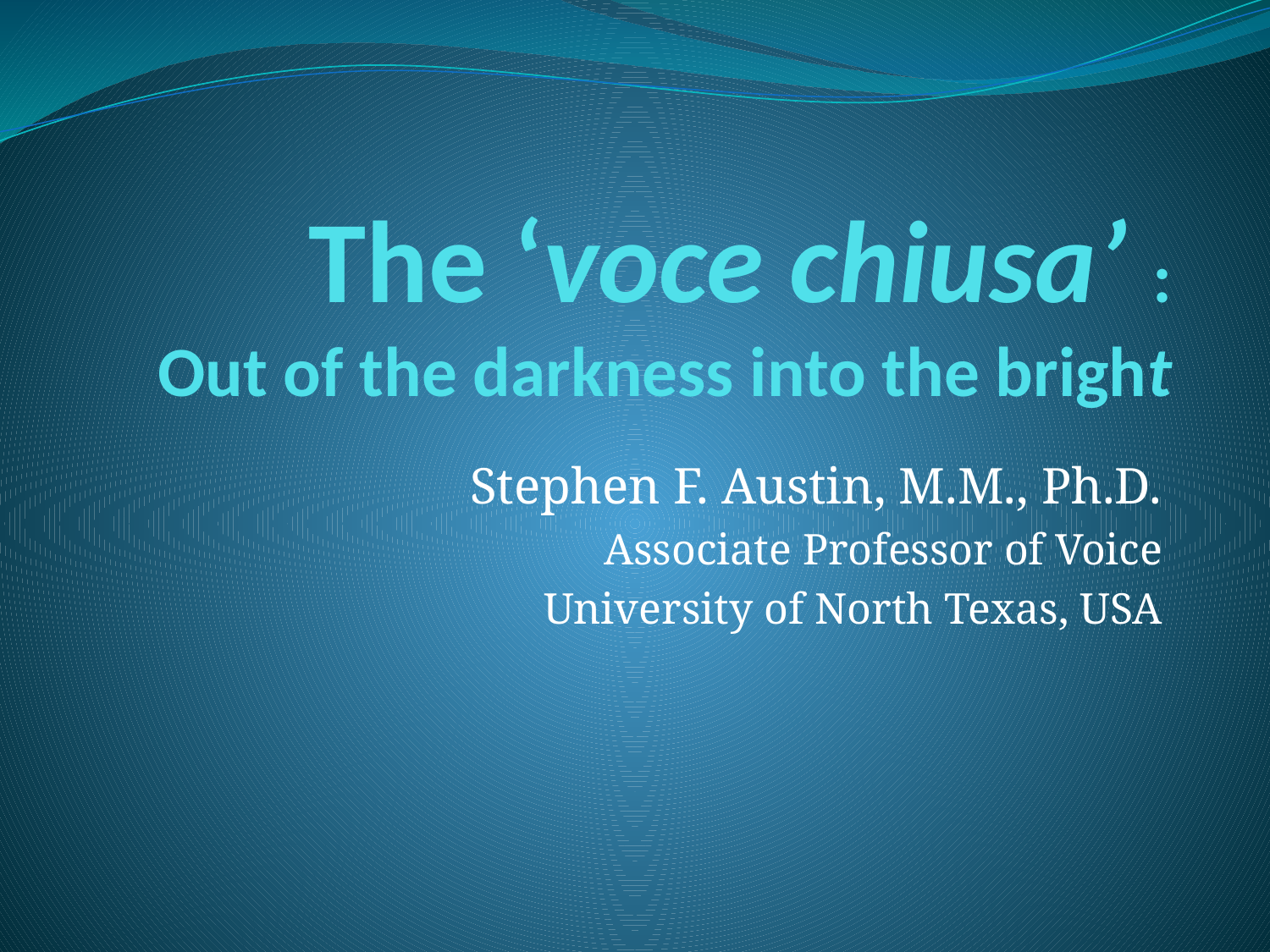

# The ‘voce chiusa’ : Out of the darkness into the bright
Stephen F. Austin, M.M., Ph.D.
Associate Professor of Voice
University of North Texas, USA